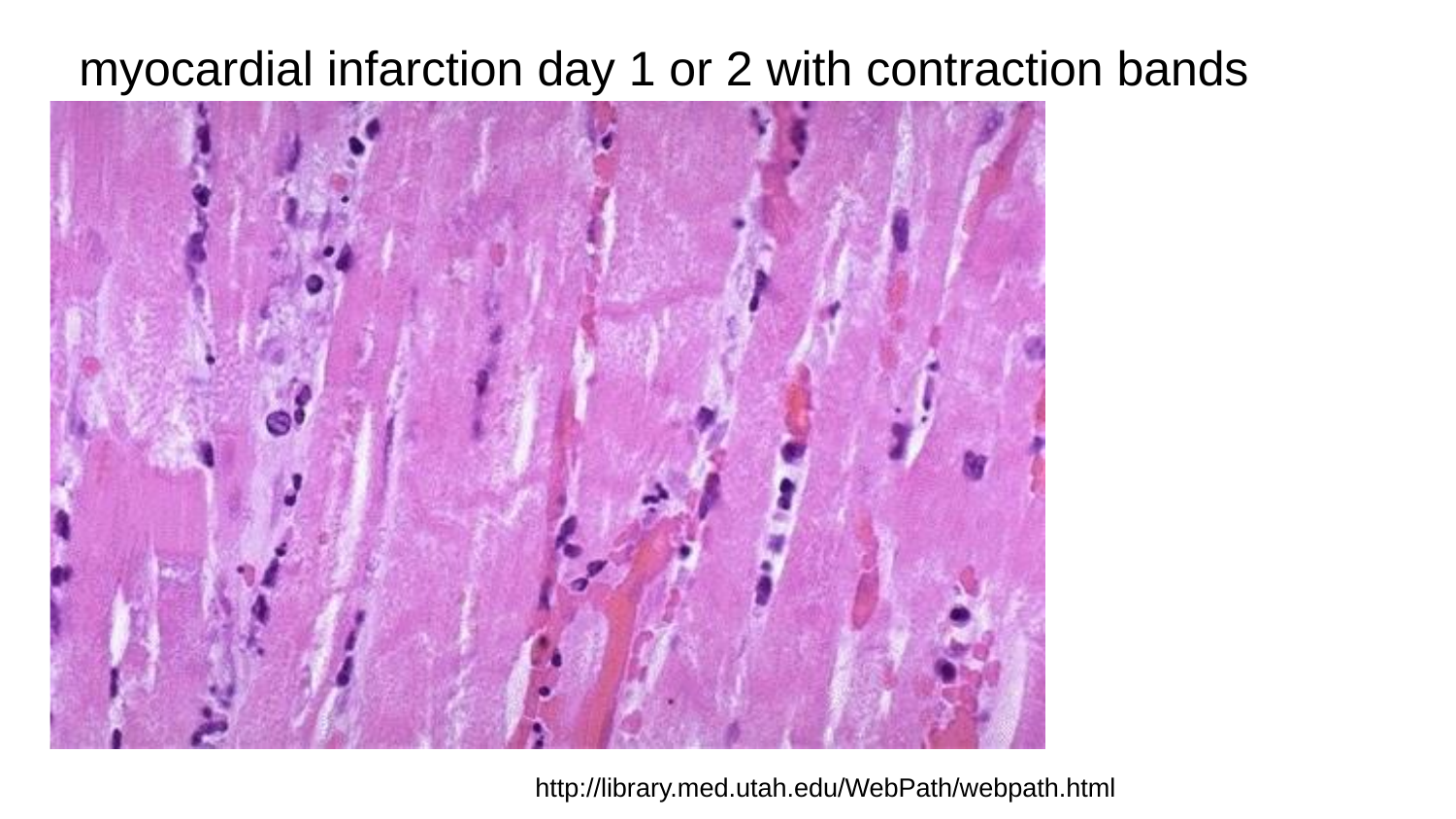

# myocardial infarction day 1 or 2 with contraction bands

http://library.med.utah.edu/WebPath/webpath.html